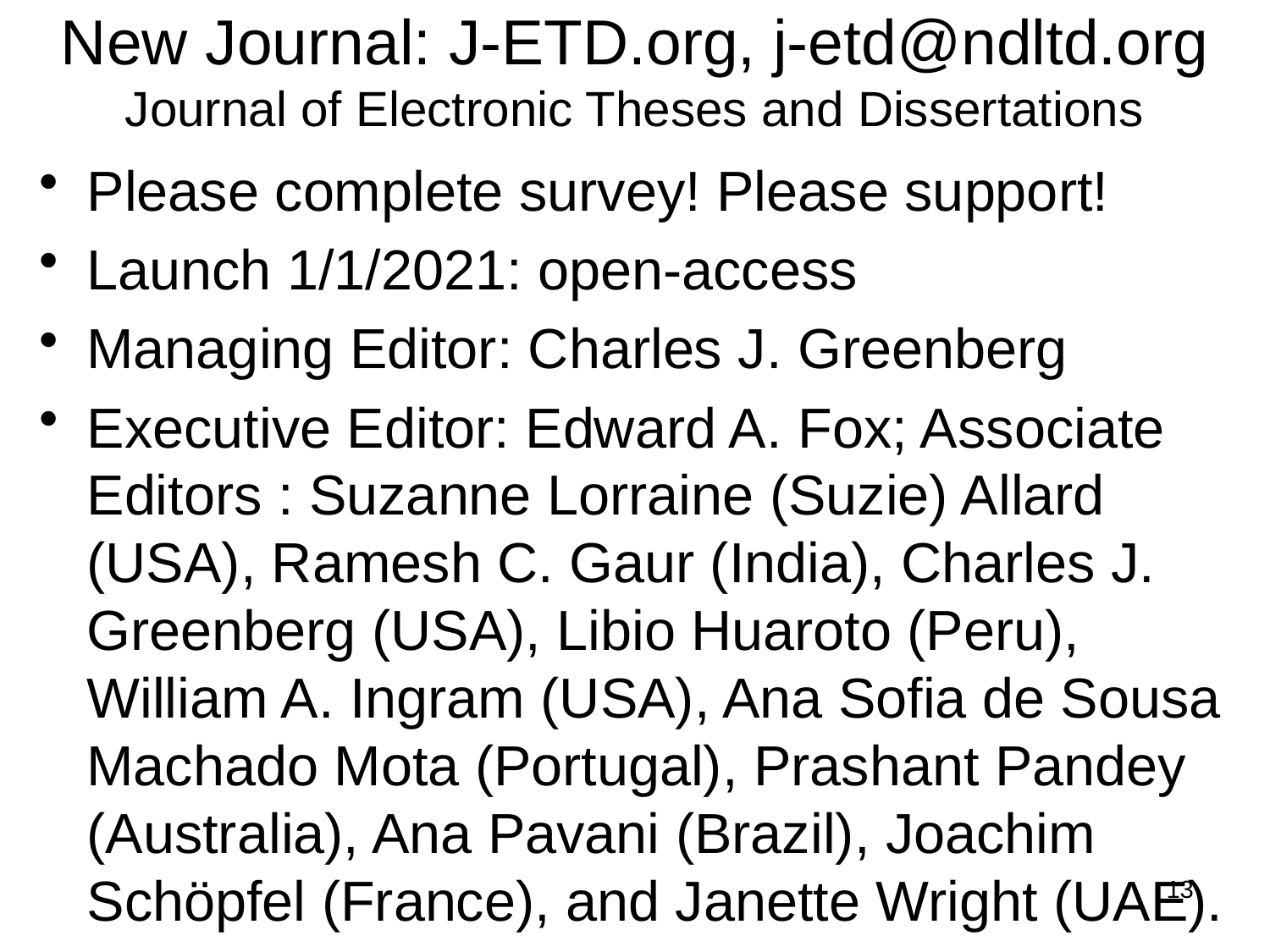

# New Journal: J-ETD.org, j-etd@ndltd.org Journal of Electronic Theses and Dissertations
Please complete survey! Please support!
Launch 1/1/2021: open-access
Managing Editor: Charles J. Greenberg
Executive Editor: Edward A. Fox; Associate Editors : Suzanne Lorraine (Suzie) Allard (USA), Ramesh C. Gaur (India), Charles J. Greenberg (USA), Libio Huaroto (Peru), William A. Ingram (USA), Ana Sofia de Sousa Machado Mota (Portugal), Prashant Pandey (Australia), Ana Pavani (Brazil), Joachim Schöpfel (France), and Janette Wright (UAE).
13